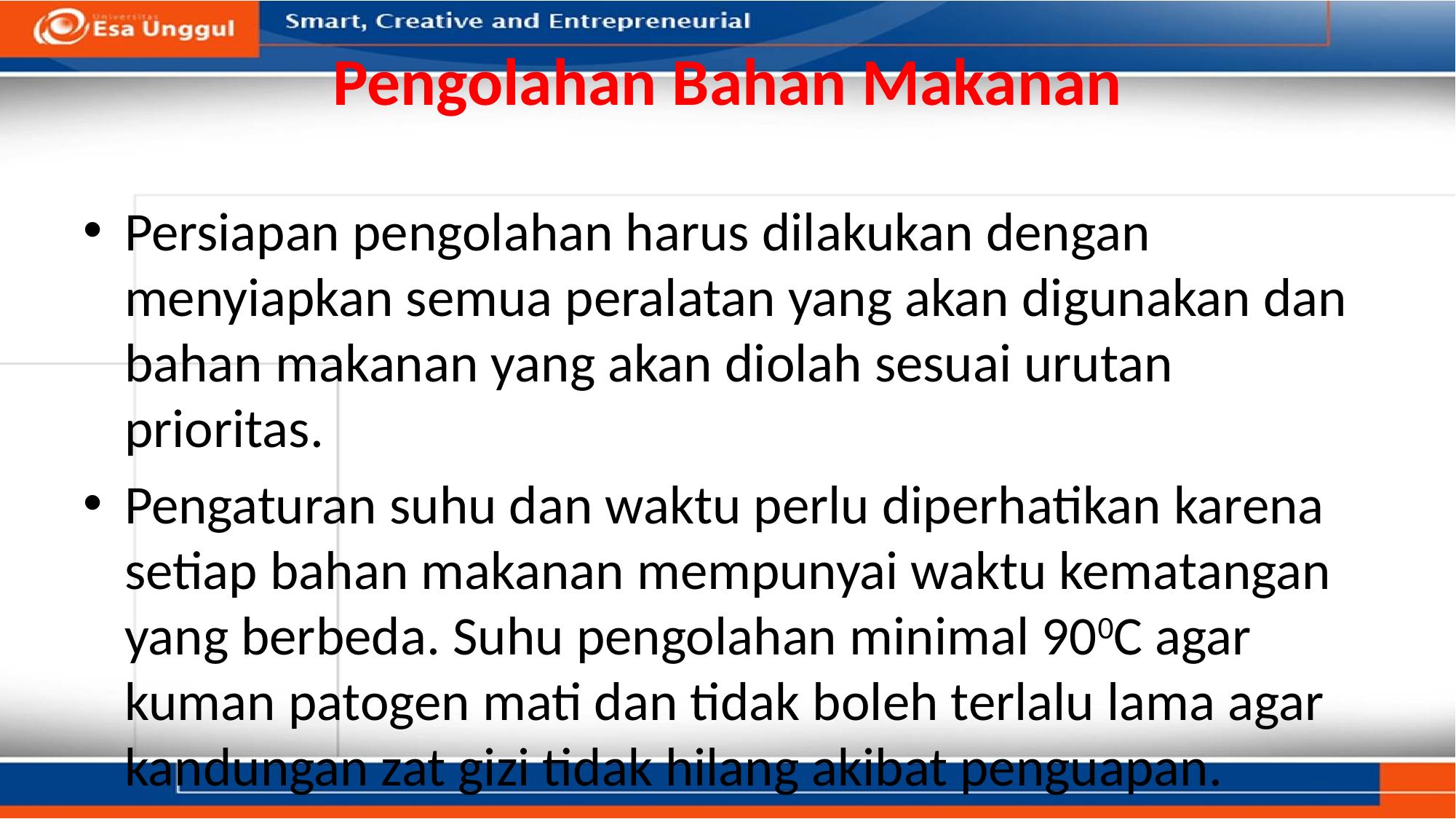

# Pengolahan Bahan Makanan
Persiapan pengolahan harus dilakukan dengan menyiapkan semua peralatan yang akan digunakan dan bahan makanan yang akan diolah sesuai urutan prioritas.
Pengaturan suhu dan waktu perlu diperhatikan karena setiap bahan makanan mempunyai waktu kematangan yang berbeda. Suhu pengolahan minimal 900C agar kuman patogen mati dan tidak boleh terlalu lama agar kandungan zat gizi tidak hilang akibat penguapan.